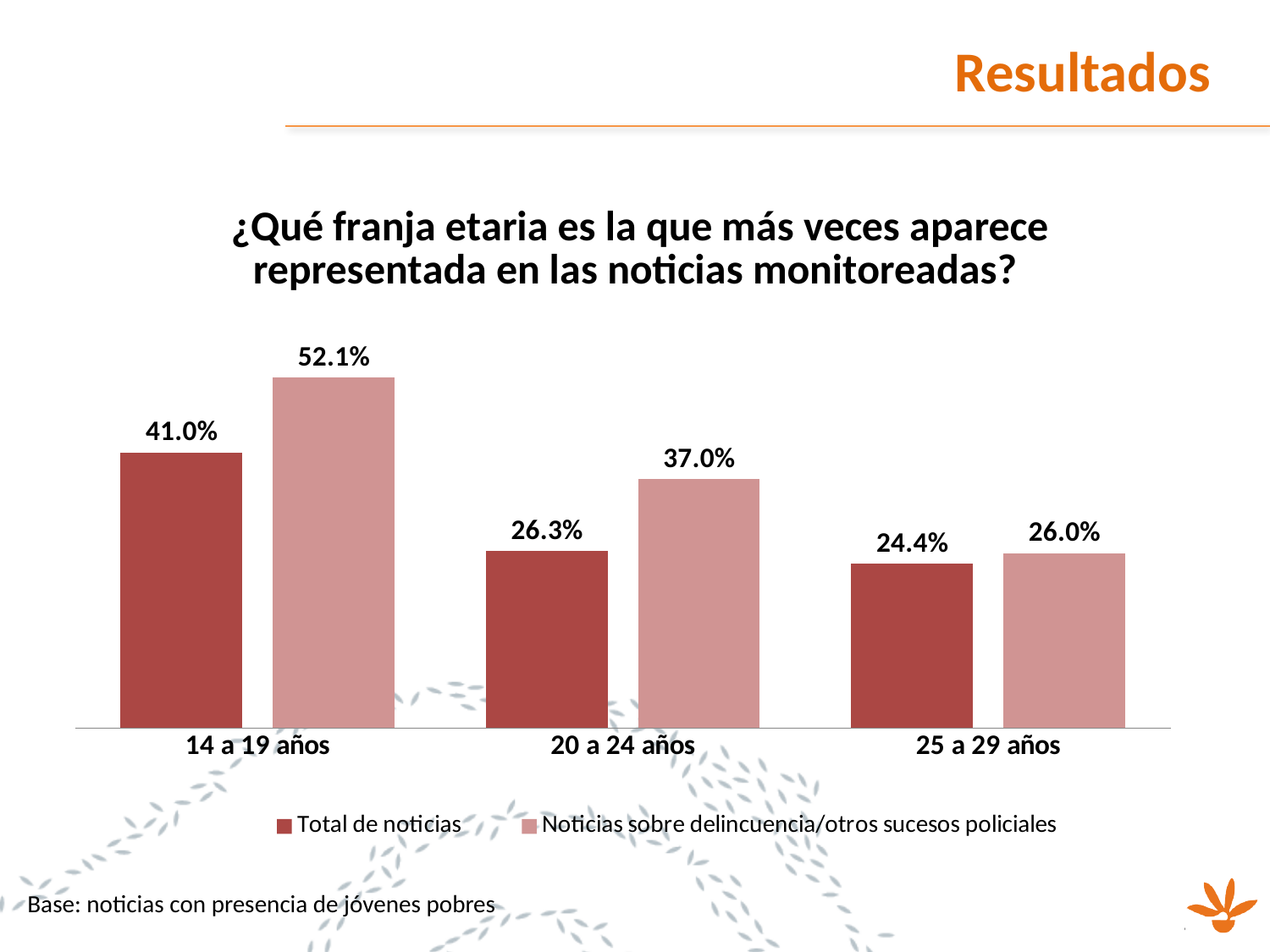

Resultados

### Chart: ¿Qué franja etaria es la que más veces aparece representada en las noticias monitoreadas?

| Category | Total de noticias | Noticias sobre delincuencia/otros sucesos policiales |
|---|---|---|
| 14 a 19 años | 0.41 | 0.521 |
| 20 a 24 años | 0.263 | 0.37 |
| 25 a 29 años | 0.244 | 0.26 |
Base: noticias con presencia de jóvenes pobres